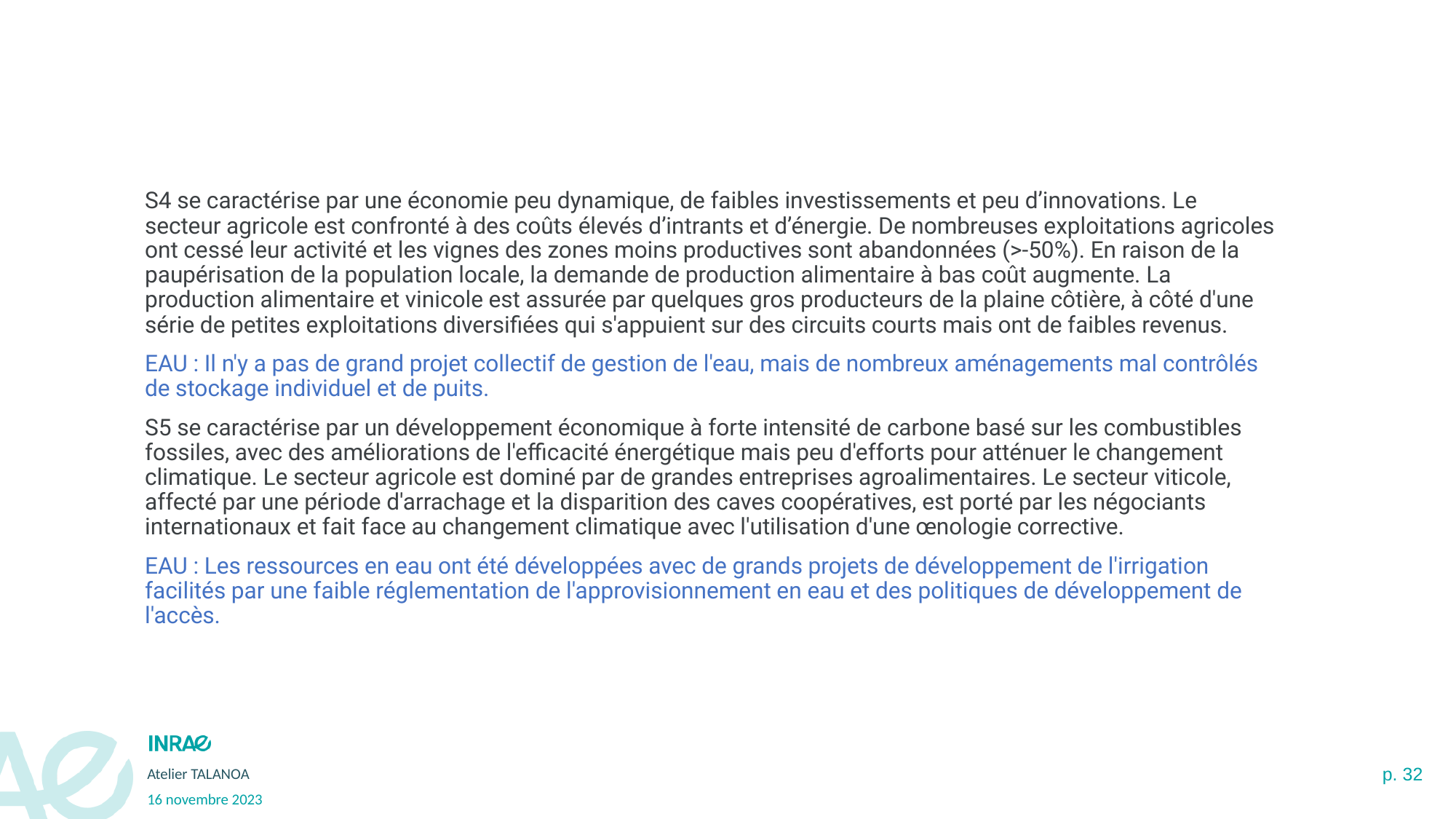

#

S4 se caractérise par une économie peu dynamique, de faibles investissements et peu d’innovations. Le secteur agricole est confronté à des coûts élevés d’intrants et d’énergie. De nombreuses exploitations agricoles ont cessé leur activité et les vignes des zones moins productives sont abandonnées (>-50%). En raison de la paupérisation de la population locale, la demande de production alimentaire à bas coût augmente. La production alimentaire et vinicole est assurée par quelques gros producteurs de la plaine côtière, à côté d'une série de petites exploitations diversifiées qui s'appuient sur des circuits courts mais ont de faibles revenus.
EAU : Il n'y a pas de grand projet collectif de gestion de l'eau, mais de nombreux aménagements mal contrôlés de stockage individuel et de puits.
S5 se caractérise par un développement économique à forte intensité de carbone basé sur les combustibles fossiles, avec des améliorations de l'efficacité énergétique mais peu d'efforts pour atténuer le changement climatique. Le secteur agricole est dominé par de grandes entreprises agroalimentaires. Le secteur viticole, affecté par une période d'arrachage et la disparition des caves coopératives, est porté par les négociants internationaux et fait face au changement climatique avec l'utilisation d'une œnologie corrective.
EAU : Les ressources en eau ont été développées avec de grands projets de développement de l'irrigation facilités par une faible réglementation de l'approvisionnement en eau et des politiques de développement de l'accès.